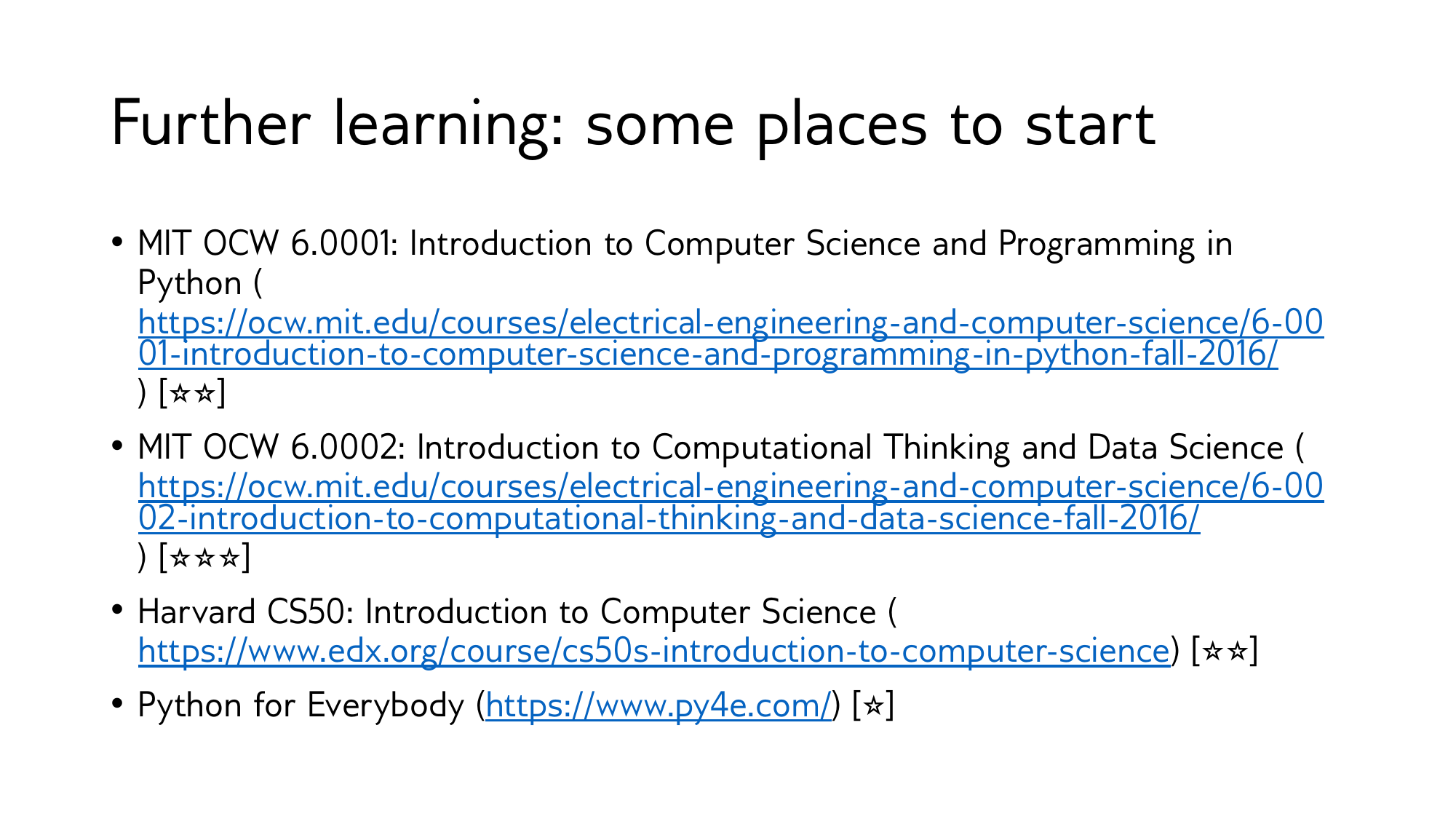

# Further learning: some places to start
MIT OCW 6.0001: Introduction to Computer Science and Programming in Python (https://ocw.mit.edu/courses/electrical-engineering-and-computer-science/6-0001-introduction-to-computer-science-and-programming-in-python-fall-2016/) [⭐⭐]
MIT OCW 6.0002: Introduction to Computational Thinking and Data Science (https://ocw.mit.edu/courses/electrical-engineering-and-computer-science/6-0002-introduction-to-computational-thinking-and-data-science-fall-2016/) [⭐⭐⭐]
Harvard CS50: Introduction to Computer Science (https://www.edx.org/course/cs50s-introduction-to-computer-science) [⭐⭐]
Python for Everybody (https://www.py4e.com/) [⭐]